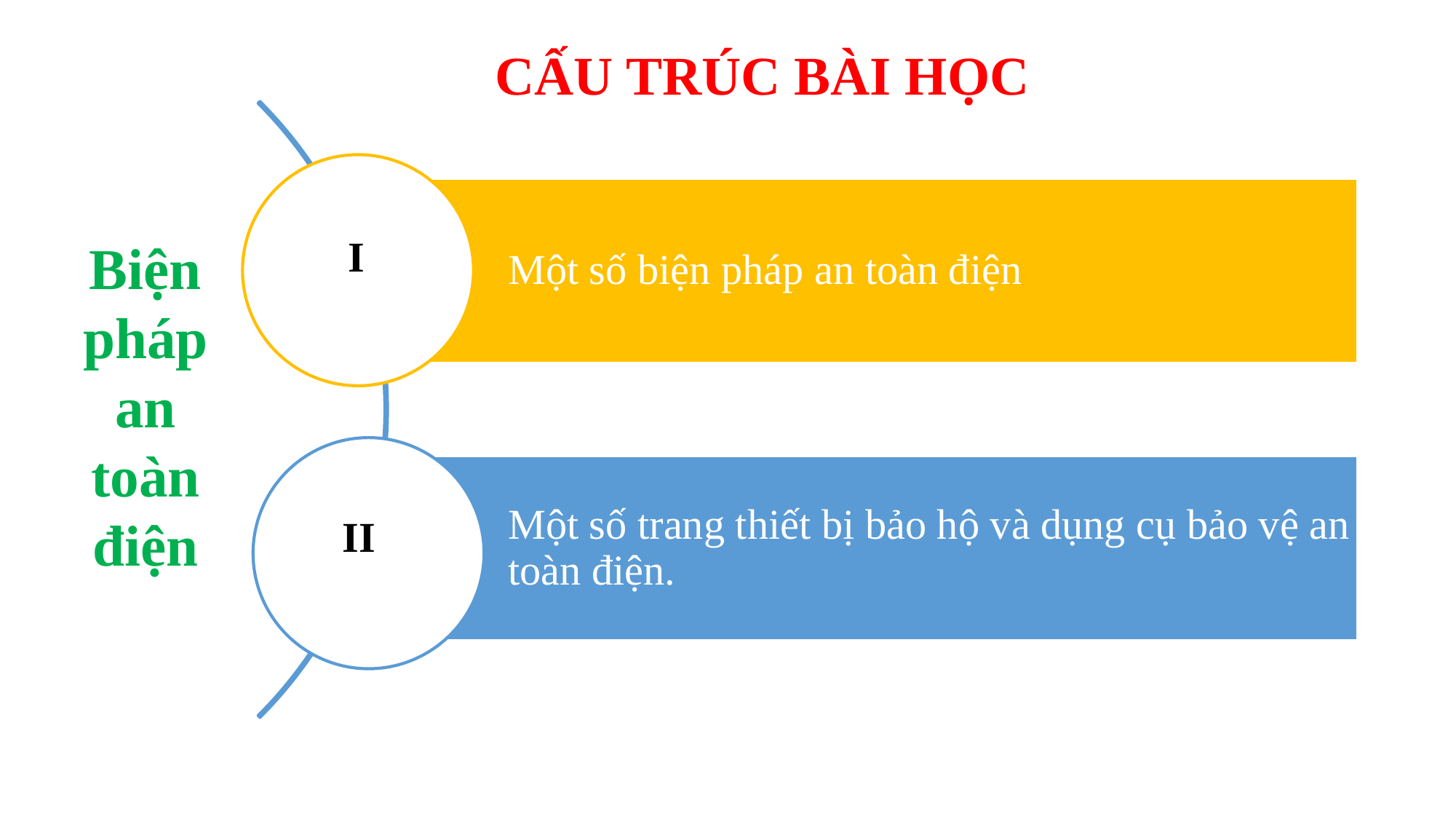

CẤU TRÚC BÀI HỌC
Một số biện pháp an toàn điện
Một số trang thiết bị bảo hộ và dụng cụ bảo vệ an toàn điện.
I
Biện pháp an toàn điện
II